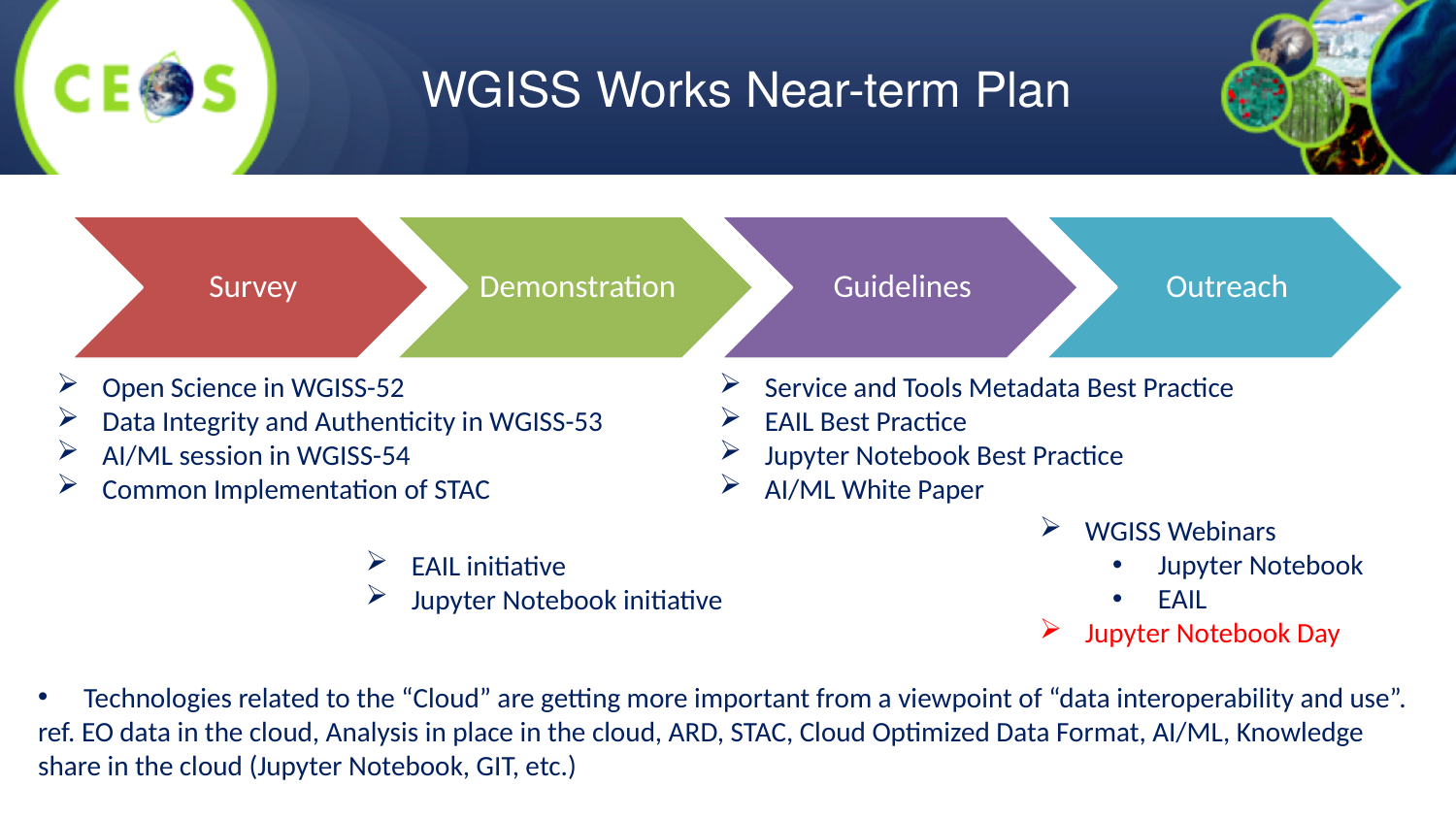

# WGISS Works Near-term Plan
Survey
Demonstration
Guidelines
Outreach
Open Science in WGISS-52
Data Integrity and Authenticity in WGISS-53
AI/ML session in WGISS-54
Common Implementation of STAC
Service and Tools Metadata Best Practice
EAIL Best Practice
Jupyter Notebook Best Practice
AI/ML White Paper
WGISS Webinars
Jupyter Notebook
EAIL
Jupyter Notebook Day
EAIL initiative
Jupyter Notebook initiative
Technologies related to the “Cloud” are getting more important from a viewpoint of “data interoperability and use”.
ref. EO data in the cloud, Analysis in place in the cloud, ARD, STAC, Cloud Optimized Data Format, AI/ML, Knowledge share in the cloud (Jupyter Notebook, GIT, etc.)